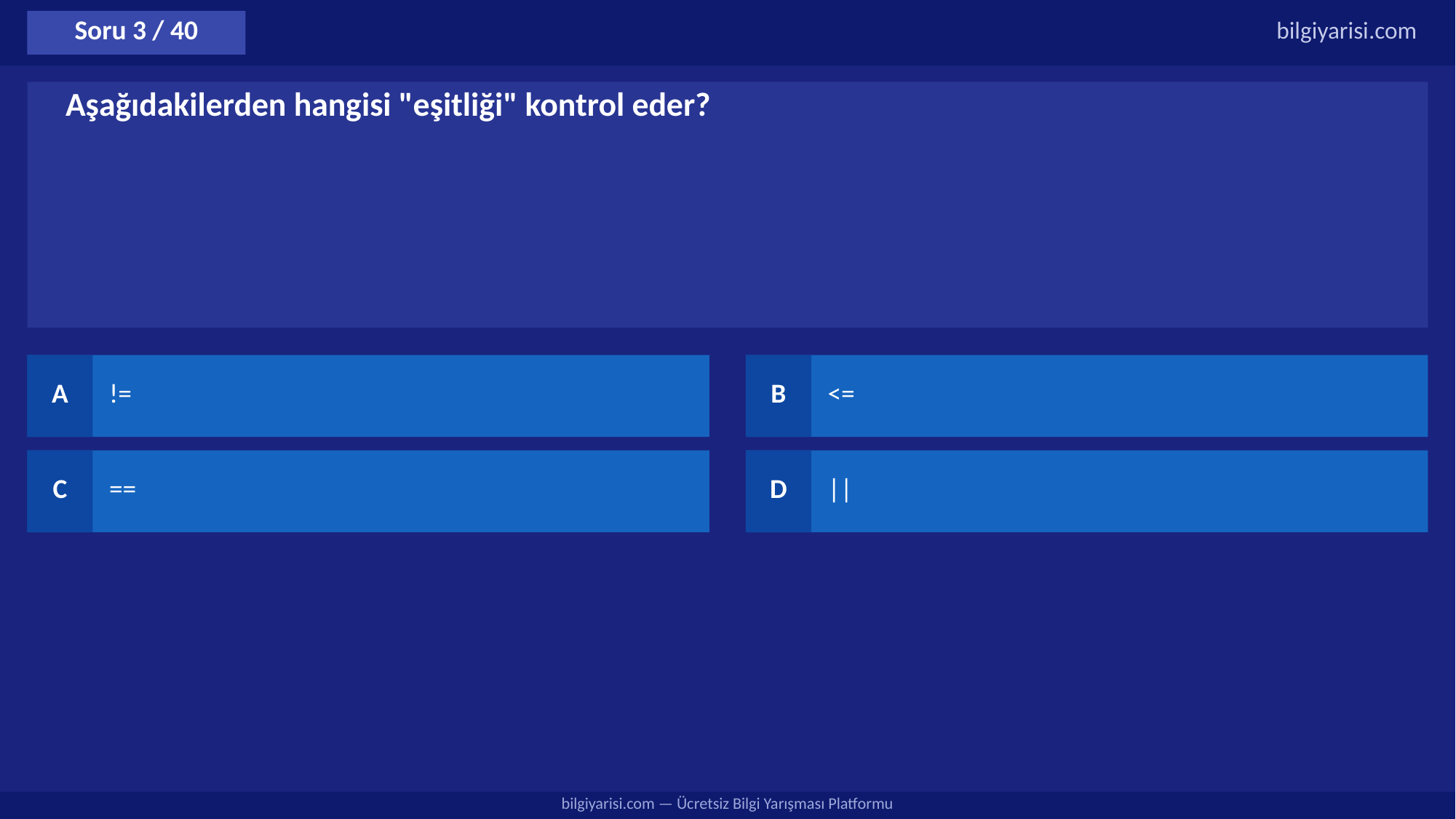

Soru 3 / 40
bilgiyarisi.com

Aşağıdakilerden hangisi "eşitliği" kontrol eder?

A
!=

B
<=

C
==

D
||
bilgiyarisi.com — Ücretsiz Bilgi Yarışması Platformu